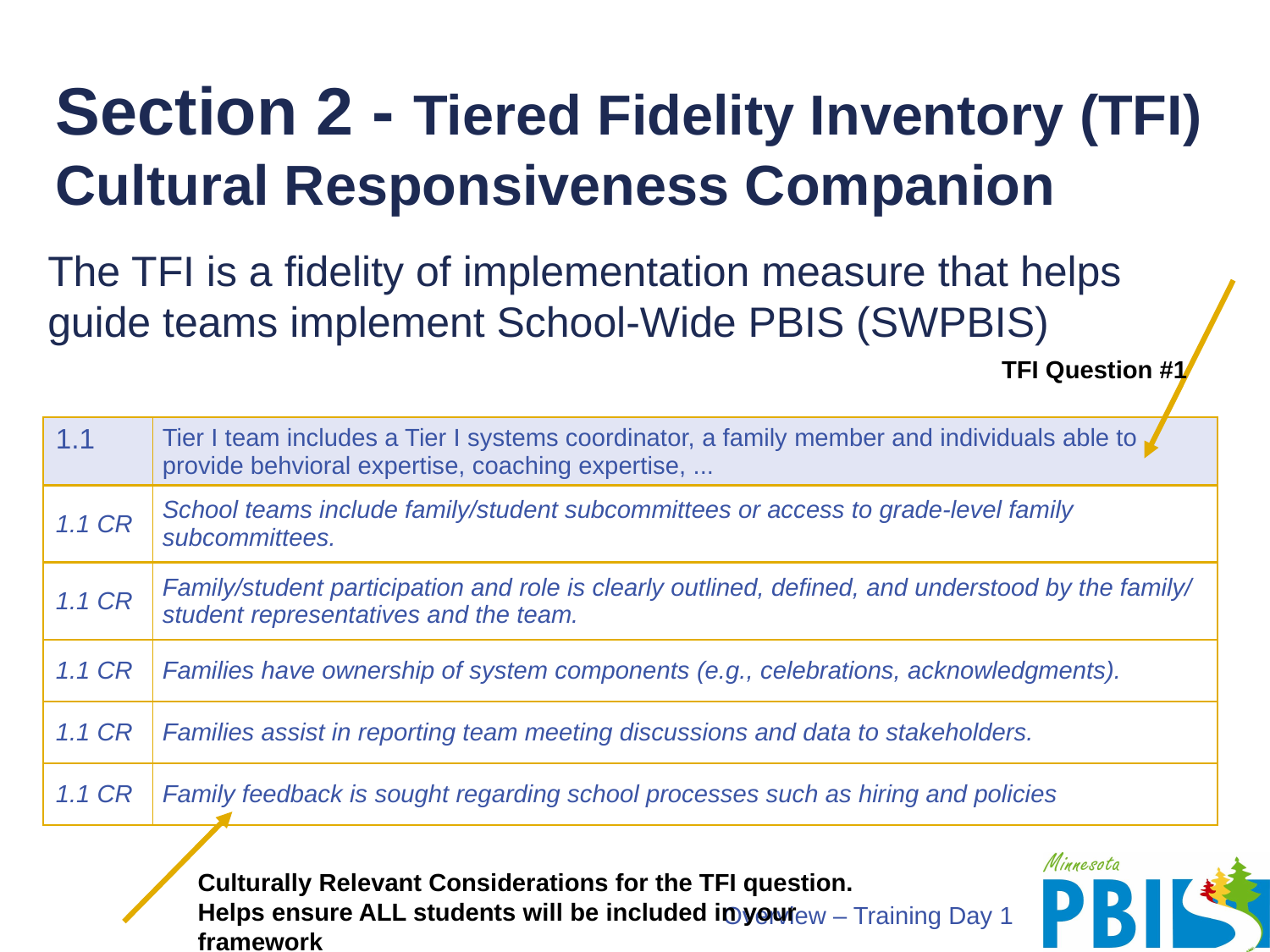

# Section 2 - Tiered Fidelity Inventory (TFI) Cultural Responsiveness Companion

The TFI is a fidelity of implementation measure that helps guide teams implement School-Wide PBIS (SWPBIS)
TFI Question #1
| 1.1 | Tier I team includes a Tier I systems coordinator, a family member and individuals able to provide behvioral expertise, coaching expertise, ... |
| --- | --- |
| 1.1 CR | School teams include family/student subcommittees or access to grade-level family subcommittees. |
| 1.1 CR | Family/student participation and role is clearly outlined, defined, and understood by the family/ student representatives and the team. |
| 1.1 CR | Families have ownership of system components (e.g., celebrations, acknowledgments). |
| 1.1 CR | Families assist in reporting team meeting discussions and data to stakeholders. |
| 1.1 CR | Family feedback is sought regarding school processes such as hiring and policies |
Culturally Relevant Considerations for the TFI question. Helps ensure ALL students will be included in your framework